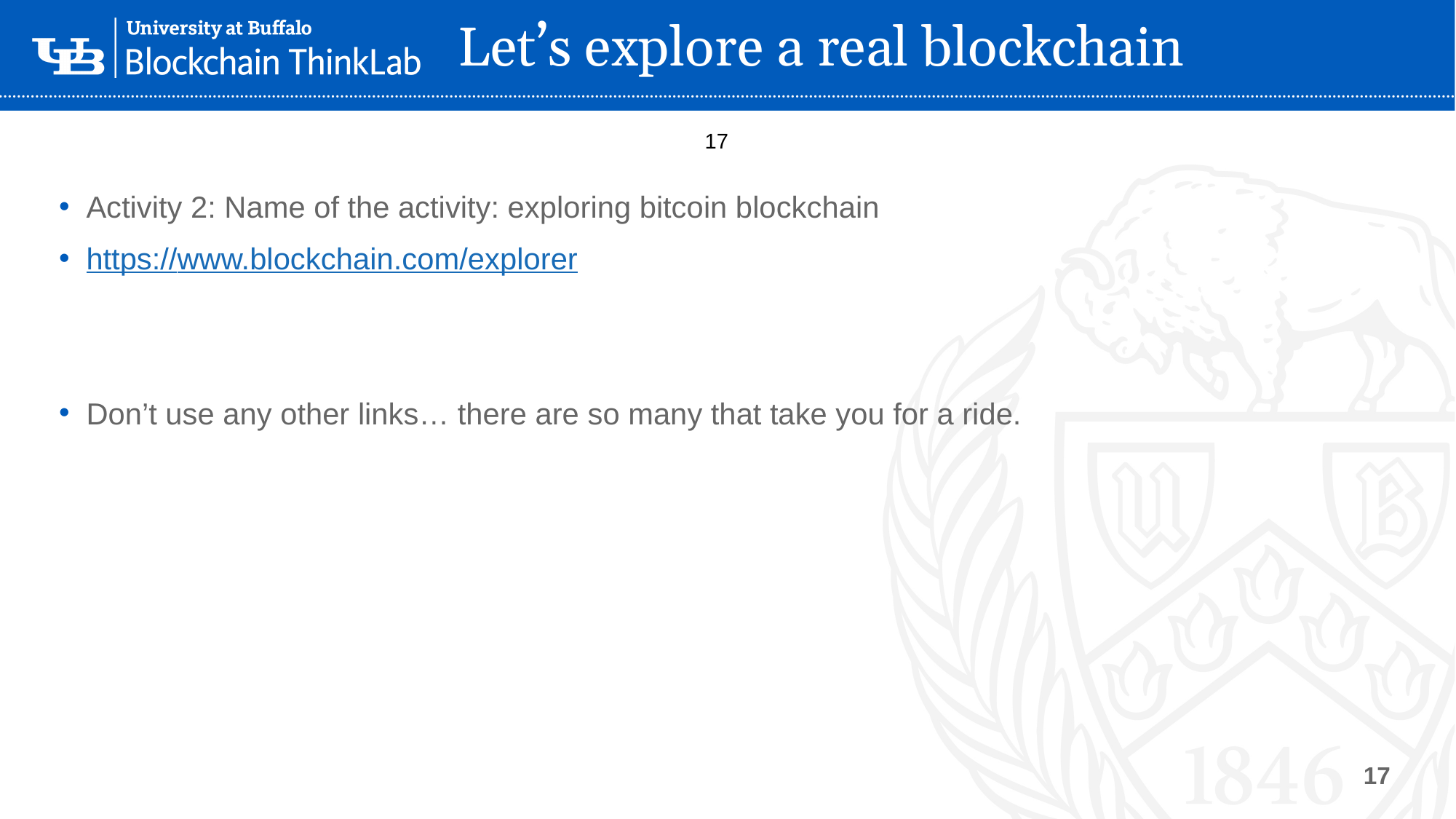

# Let’s explore a real blockchain
17
Activity 2: Name of the activity: exploring bitcoin blockchain
https://www.blockchain.com/explorer

Don’t use any other links… there are so many that take you for a ride.